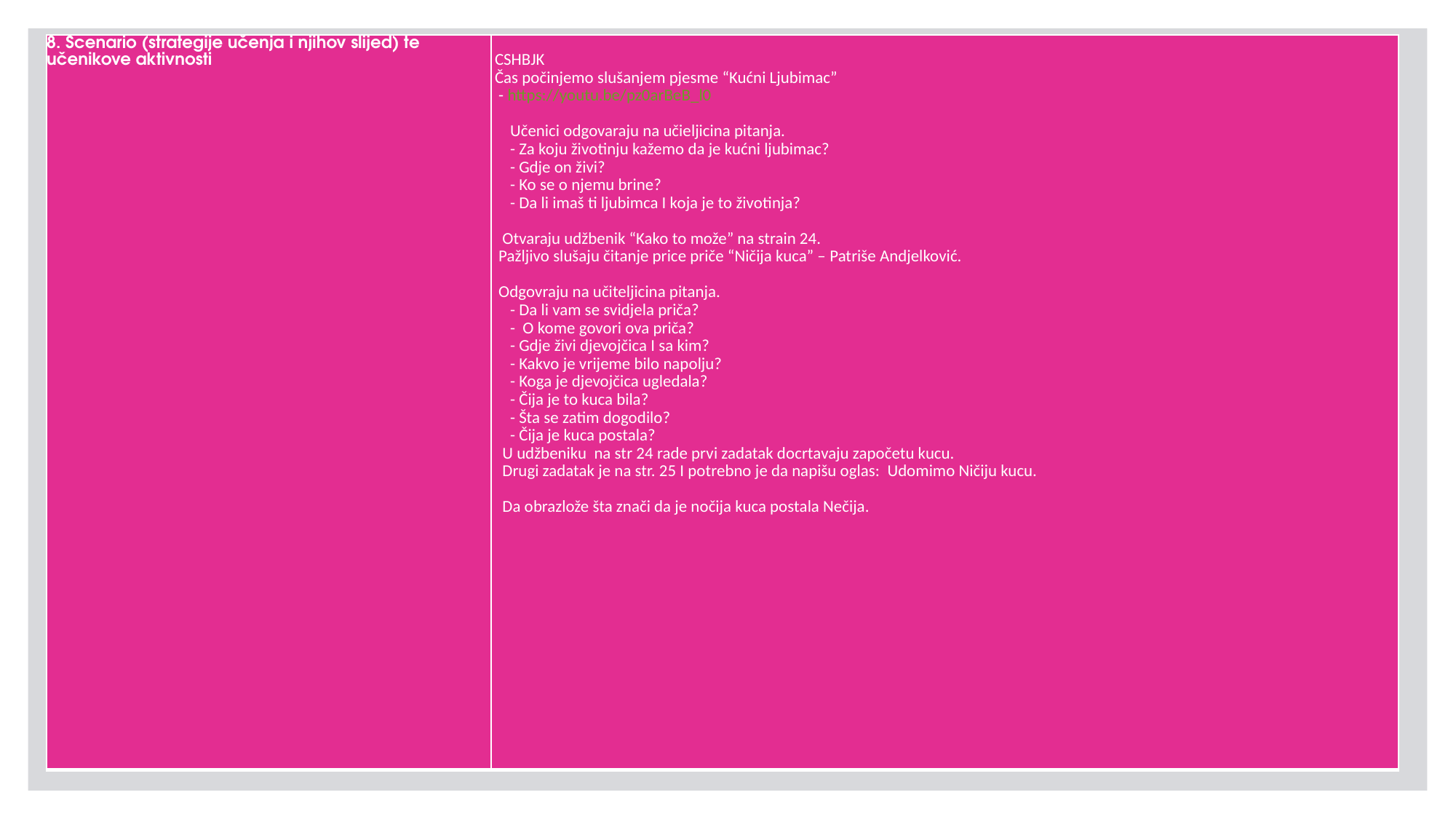

| 8. Scenario (strategije učenja i njihov slijed) te učenikove aktivnosti | CSHBJK Čas počinjemo slušanjem pjesme “Kućni Ljubimac” - https://youtu.be/pz0arBeB\_l0 Učenici odgovaraju na učieljicina pitanja. - Za koju životinju kažemo da je kućni ljubimac? - Gdje on živi? - Ko se o njemu brine? - Da li imaš ti ljubimca I koja je to životinja? Otvaraju udžbenik “Kako to može” na strain 24. Pažljivo slušaju čitanje price priče “Ničija kuca” – Patriše Andjelković. Odgovraju na učiteljicina pitanja. - Da li vam se svidjela priča? - O kome govori ova priča? - Gdje živi djevojčica I sa kim? - Kakvo je vrijeme bilo napolju? - Koga je djevojčica ugledala? - Čija je to kuca bila? - Šta se zatim dogodilo? - Čija je kuca postala? U udžbeniku na str 24 rade prvi zadatak docrtavaju započetu kucu. Drugi zadatak je na str. 25 I potrebno je da napišu oglas: Udomimo Ničiju kucu. Da obrazlože šta znači da je nočija kuca postala Nečija. |
| --- | --- |